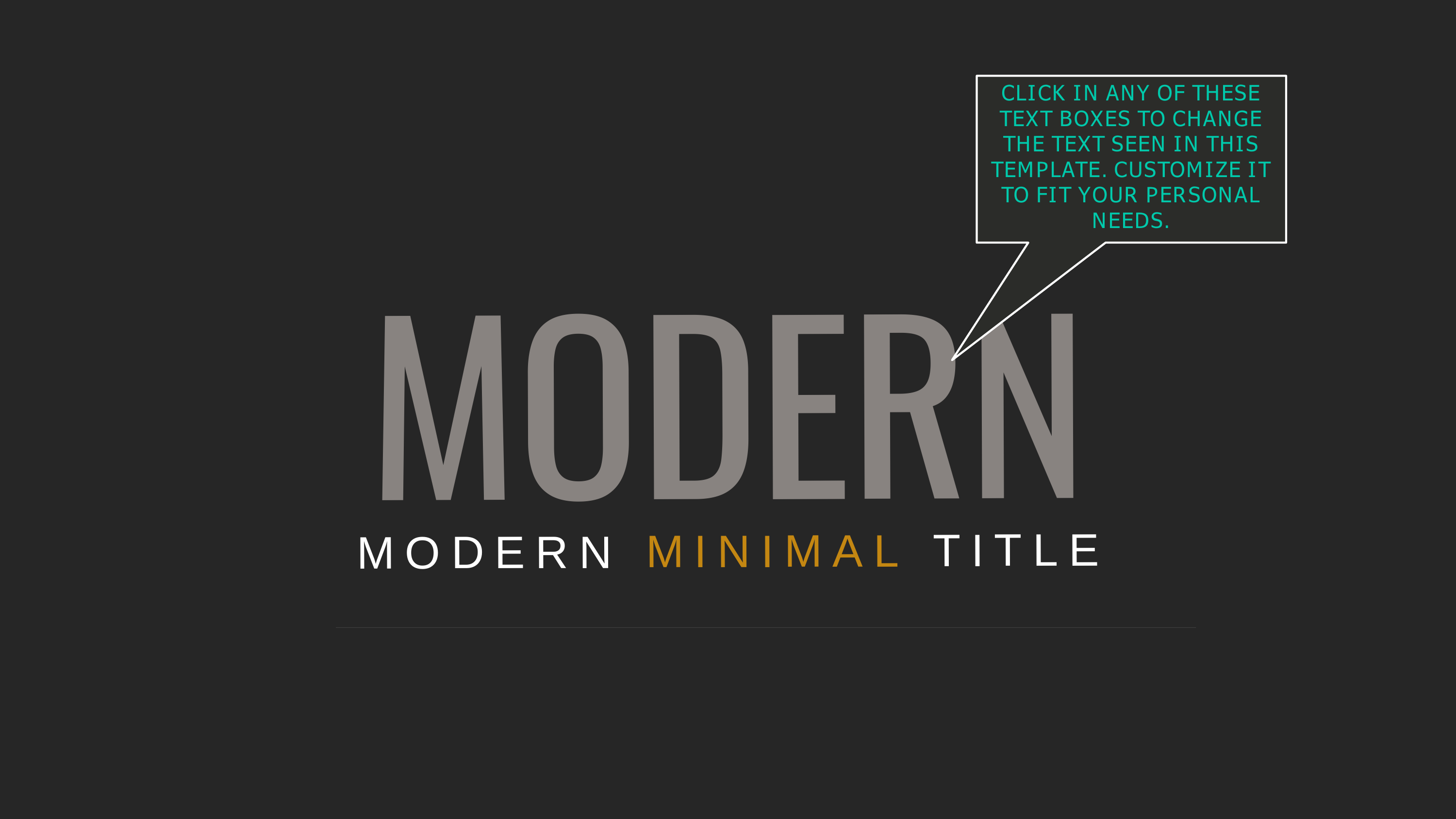

CLICK IN ANY OF THESE TEXT BOXES TO CHANGE THE TEXT SEEN IN THIS TEMPLATE. CUSTOMIZE IT TO FIT YOUR PERSONAL NEEDS.
CLICK IN ANY OF THESE TEXT BOXES TO CHANGE THE TEXT SEEN IN THIS TEMPLATE. CUSTOMIZE IT TO FIT YOUR PERSONAL NEEDS.
MODERN
MODERN MINIMAL TITLE